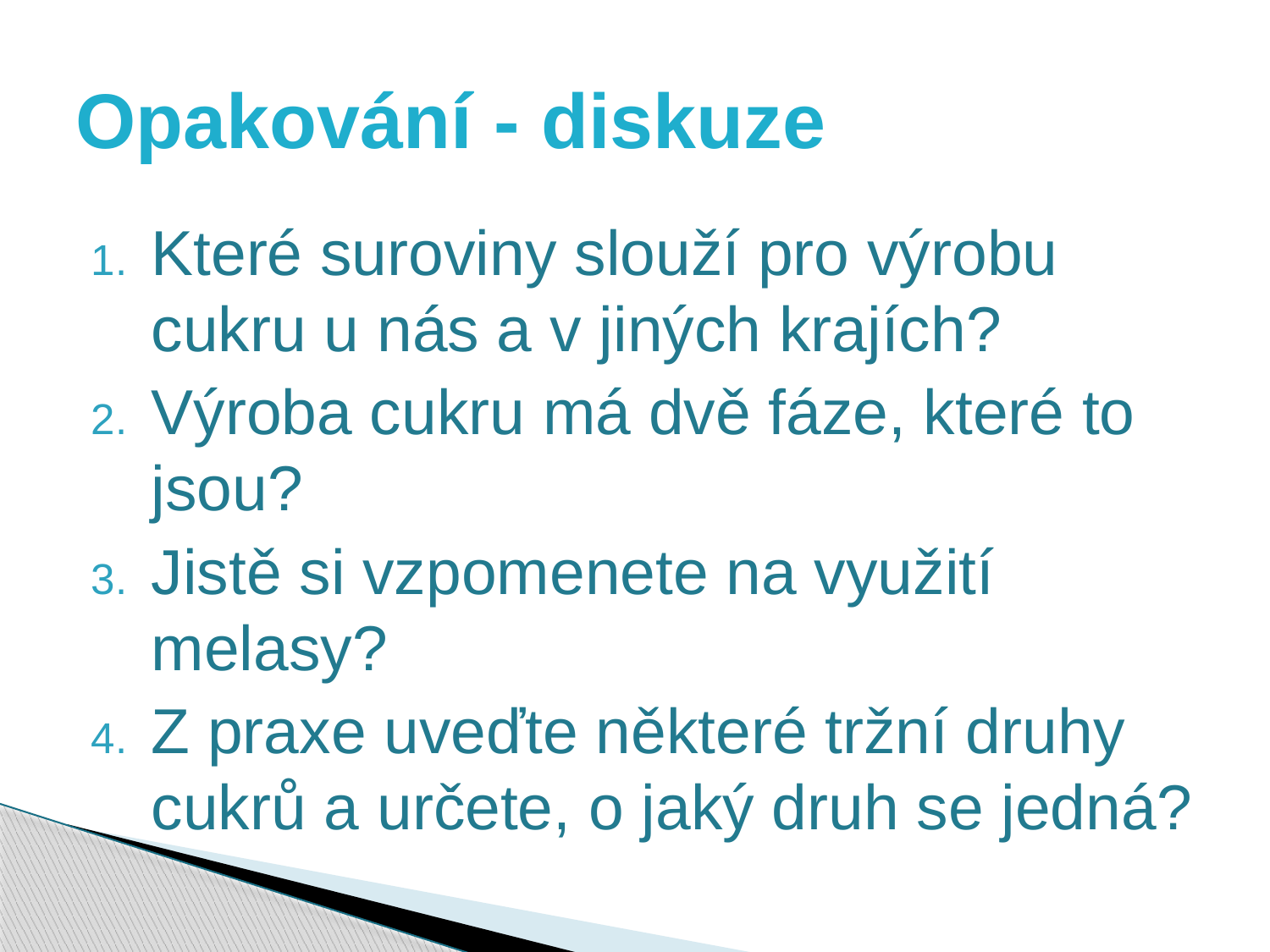

# Opakování - diskuze
Které suroviny slouží pro výrobu cukru u nás a v jiných krajích?
Výroba cukru má dvě fáze, které to jsou?
Jistě si vzpomenete na využití melasy?
Z praxe uveďte některé tržní druhy cukrů a určete, o jaký druh se jedná?